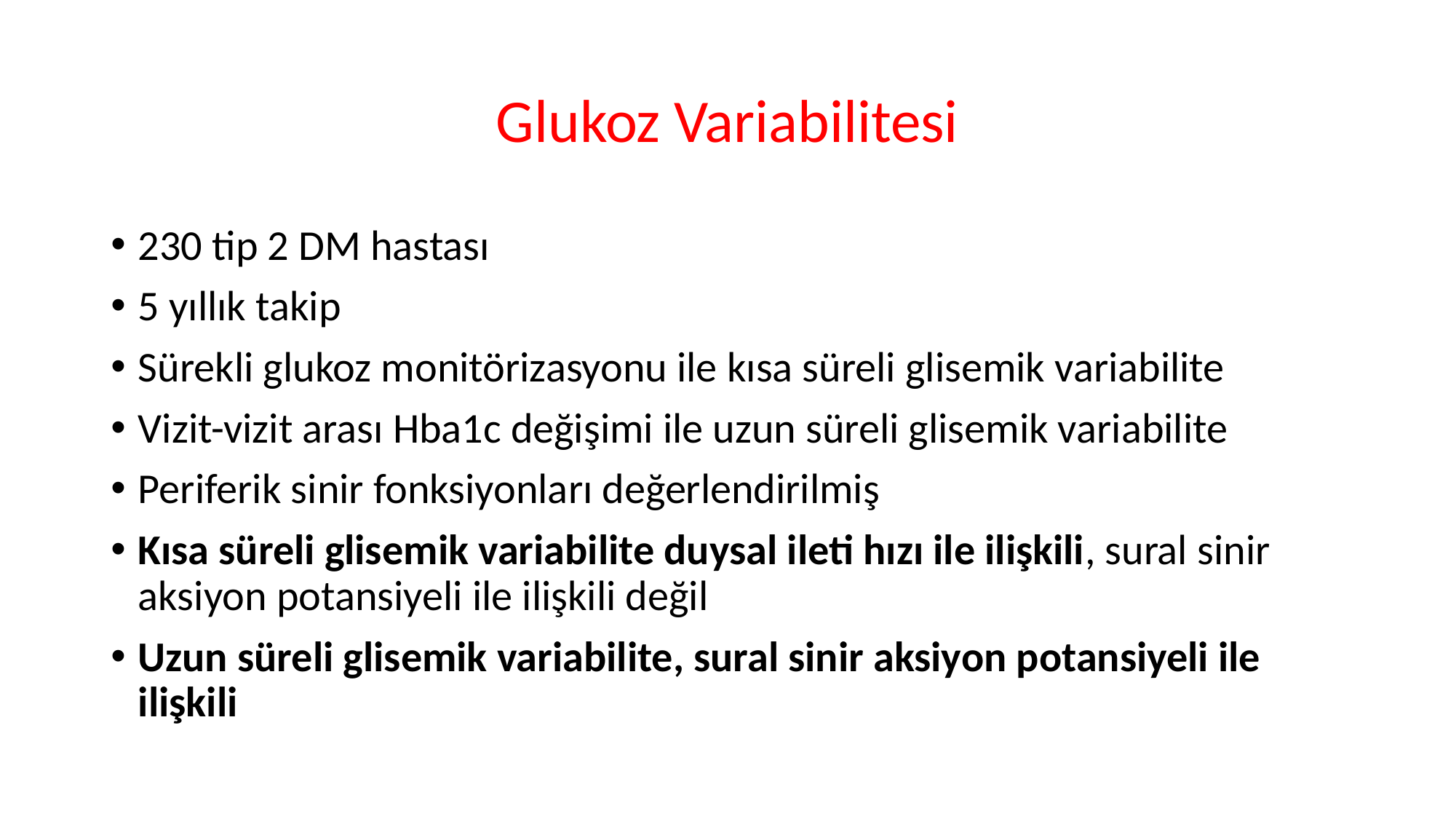

# Glukoz Variabilitesi
230 tip 2 DM hastası
5 yıllık takip
Sürekli glukoz monitörizasyonu ile kısa süreli glisemik variabilite
Vizit-vizit arası Hba1c değişimi ile uzun süreli glisemik variabilite
Periferik sinir fonksiyonları değerlendirilmiş
Kısa süreli glisemik variabilite duysal ileti hızı ile ilişkili, sural sinir aksiyon potansiyeli ile ilişkili değil
Uzun süreli glisemik variabilite, sural sinir aksiyon potansiyeli ile ilişkili